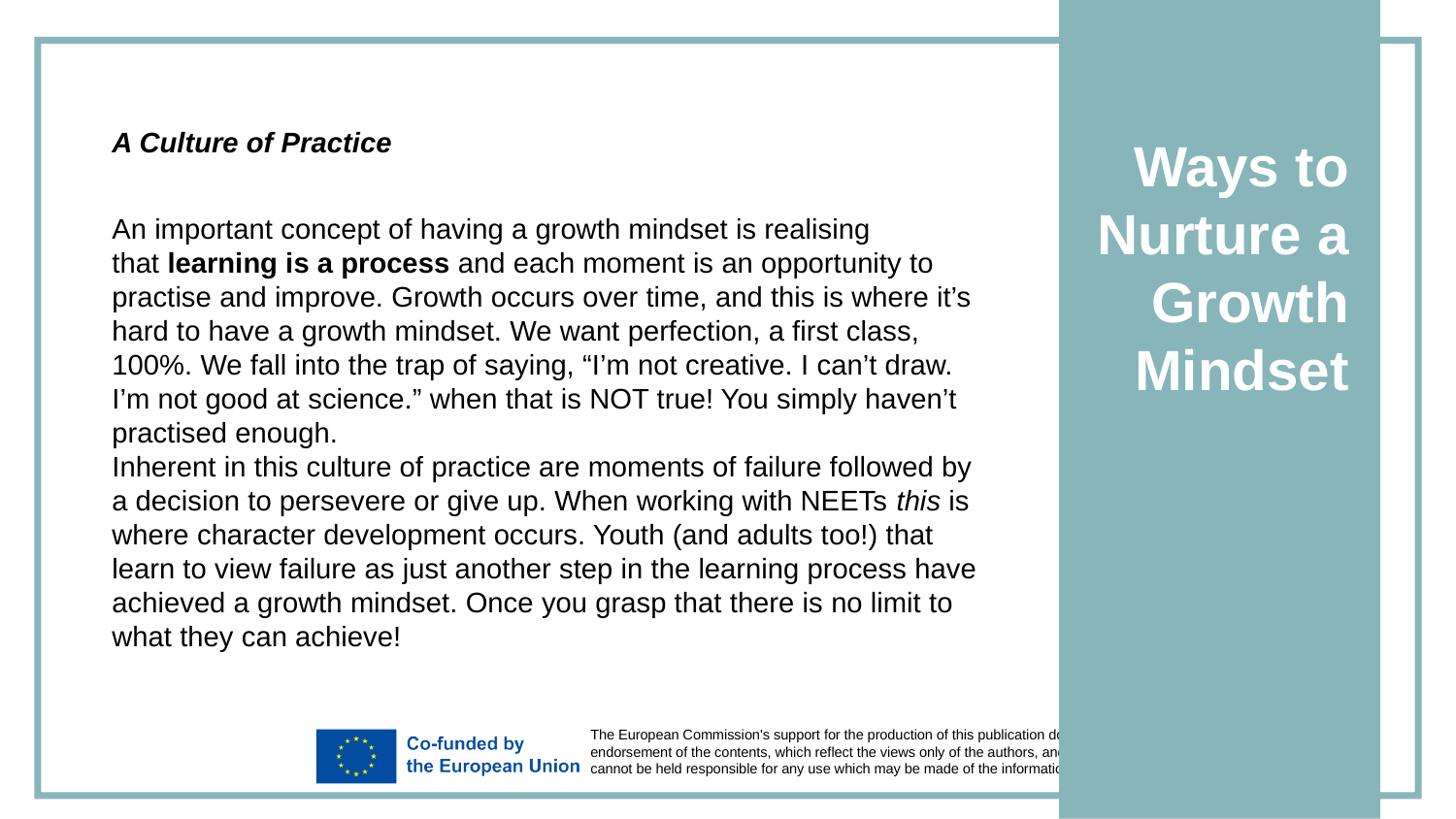

A Culture of Practice

An important concept of having a growth mindset is realising that learning is a process and each moment is an opportunity to practise and improve. Growth occurs over time, and this is where it’s hard to have a growth mindset. We want perfection, a first class, 100%. We fall into the trap of saying, “I’m not creative. I can’t draw. I’m not good at science.” when that is NOT true! You simply haven’t practised enough.
Inherent in this culture of practice are moments of failure followed by a decision to persevere or give up. When working with NEETs this is where character development occurs. Youth (and adults too!) that learn to view failure as just another step in the learning process have achieved a growth mindset. Once you grasp that there is no limit to what they can achieve!

Ways to Nurture a  Growth Mindset